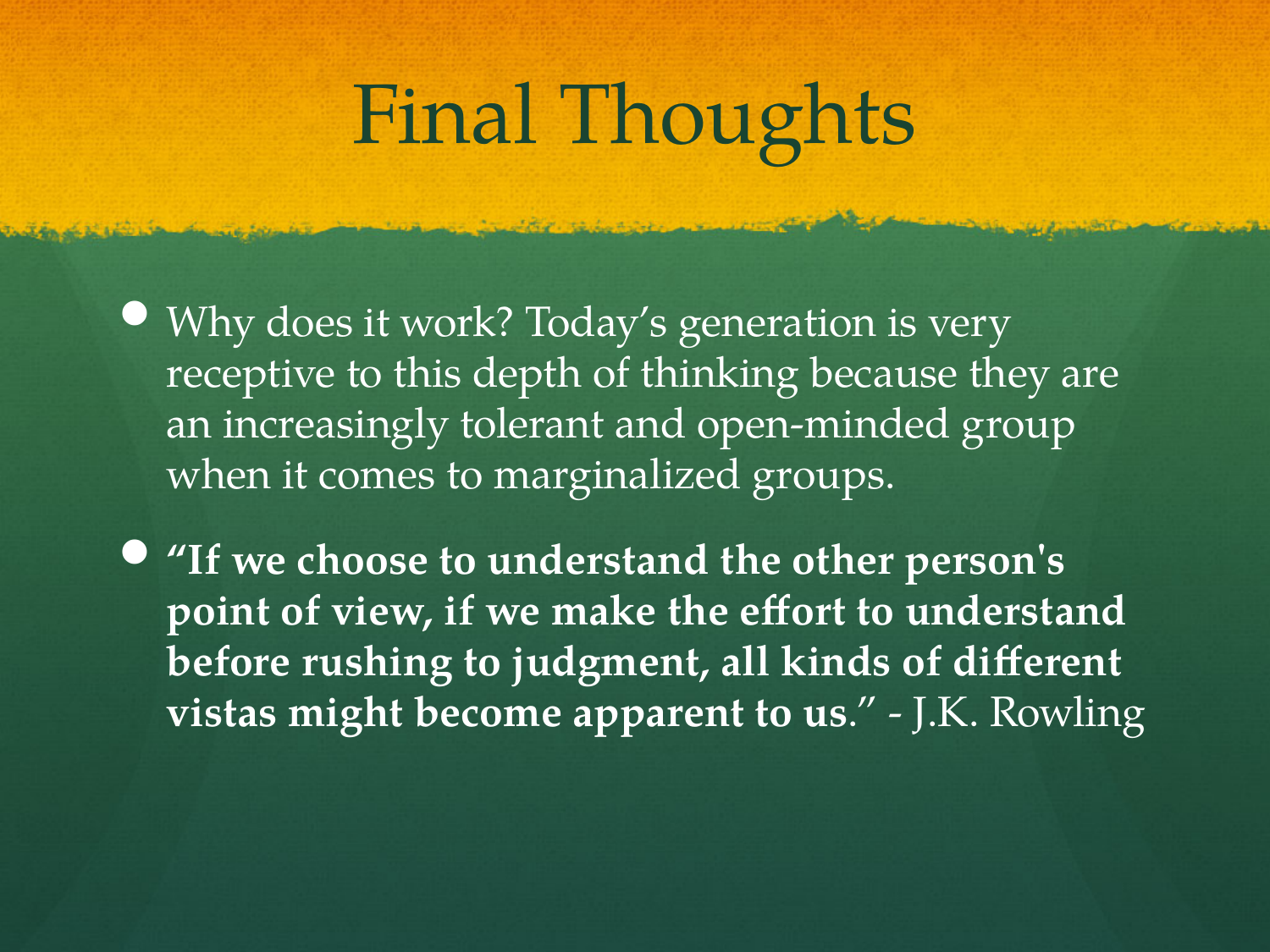

# Final Thoughts
Why does it work? Today’s generation is very receptive to this depth of thinking because they are an increasingly tolerant and open-minded group when it comes to marginalized groups.
“If we choose to understand the other person's point of view, if we make the effort to understand before rushing to judgment, all kinds of different vistas might become apparent to us.” - J.K. Rowling